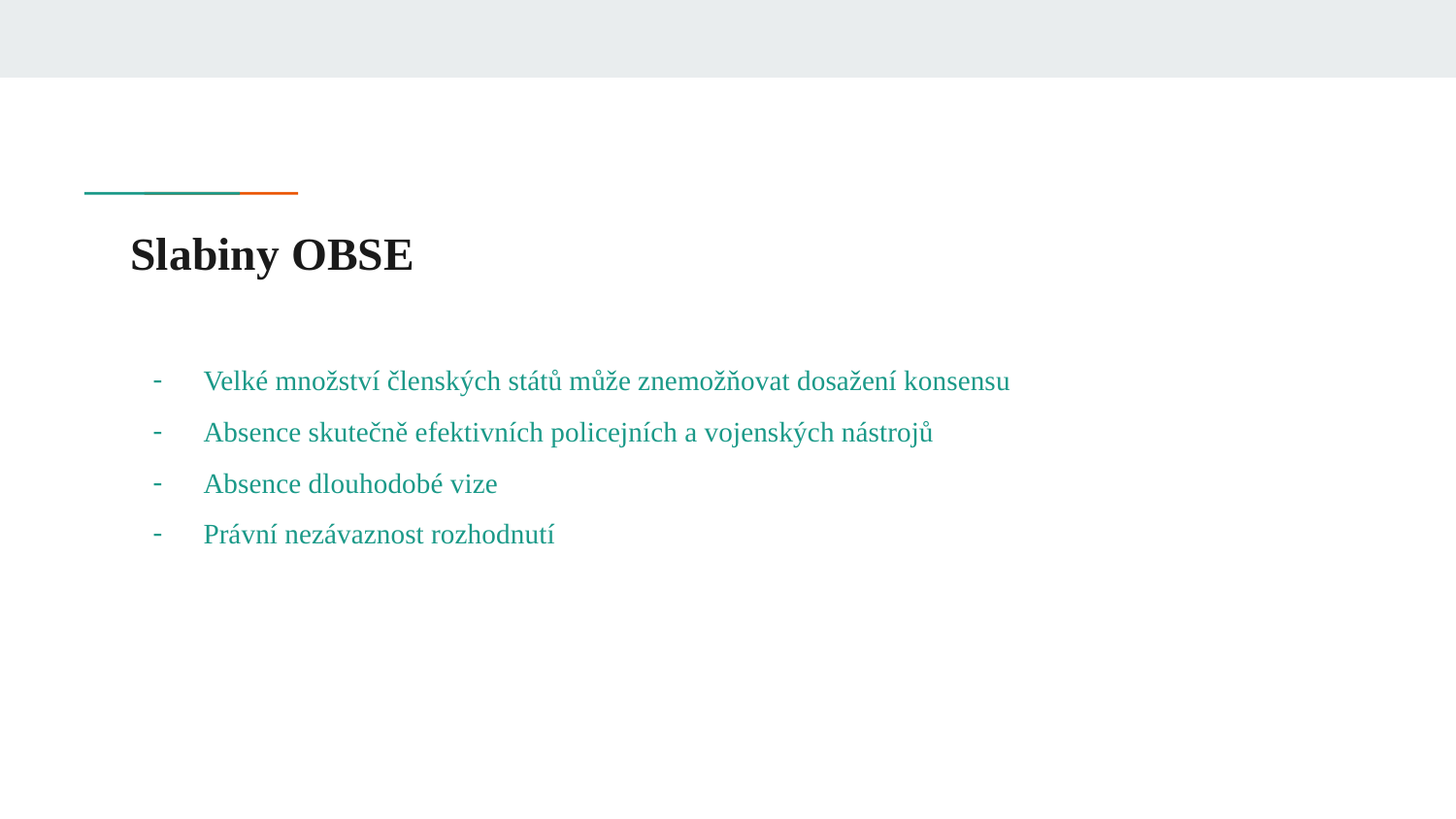

# Slabiny OBSE
Velké množství členských států může znemožňovat dosažení konsensu
Absence skutečně efektivních policejních a vojenských nástrojů
Absence dlouhodobé vize
Právní nezávaznost rozhodnutí